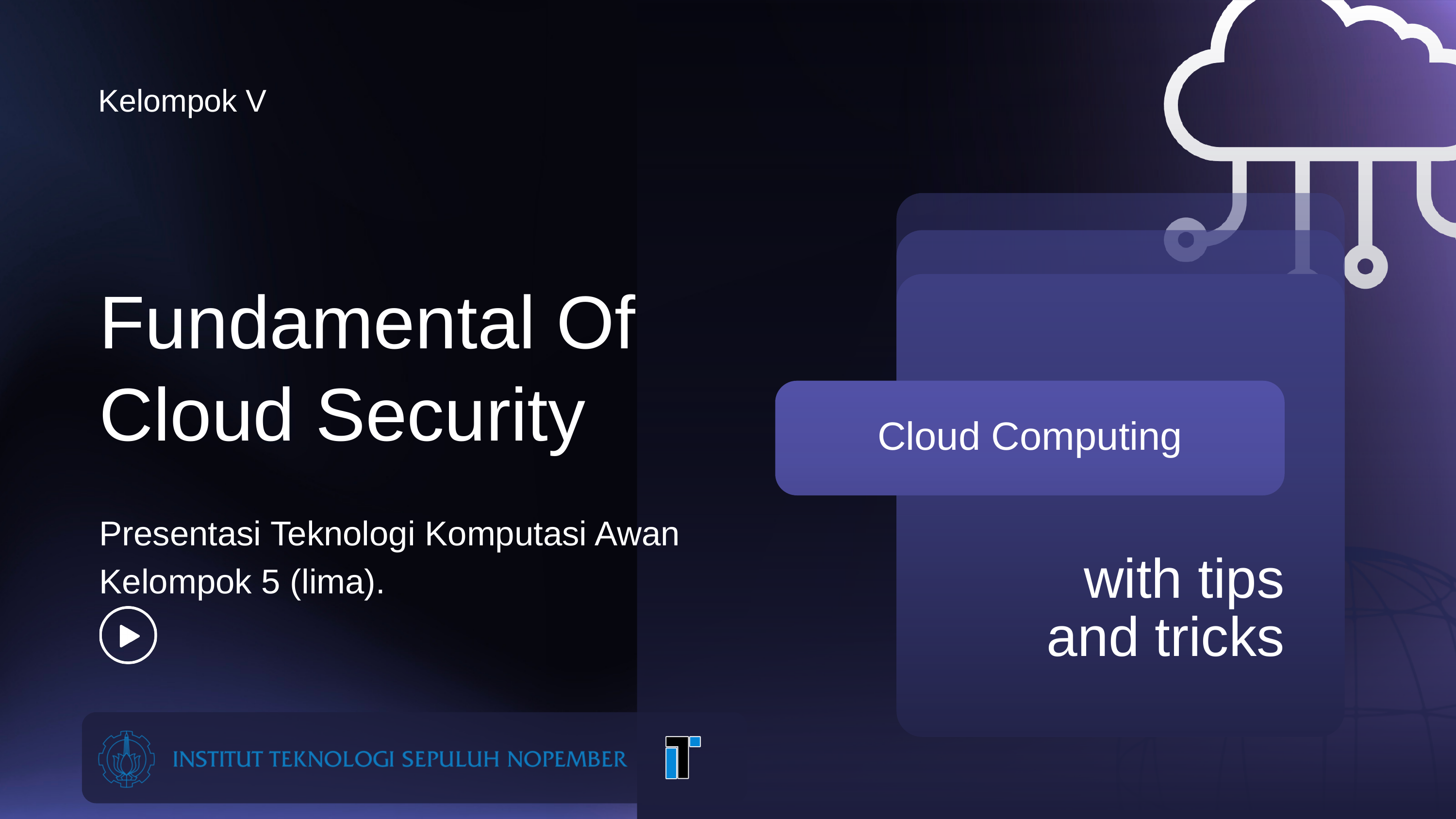

Kelompok V

Fundamental Of Cloud Security

Cloud Computing
Presentasi Teknologi Komputasi Awan Kelompok 5 (lima).

with tips
and tricks